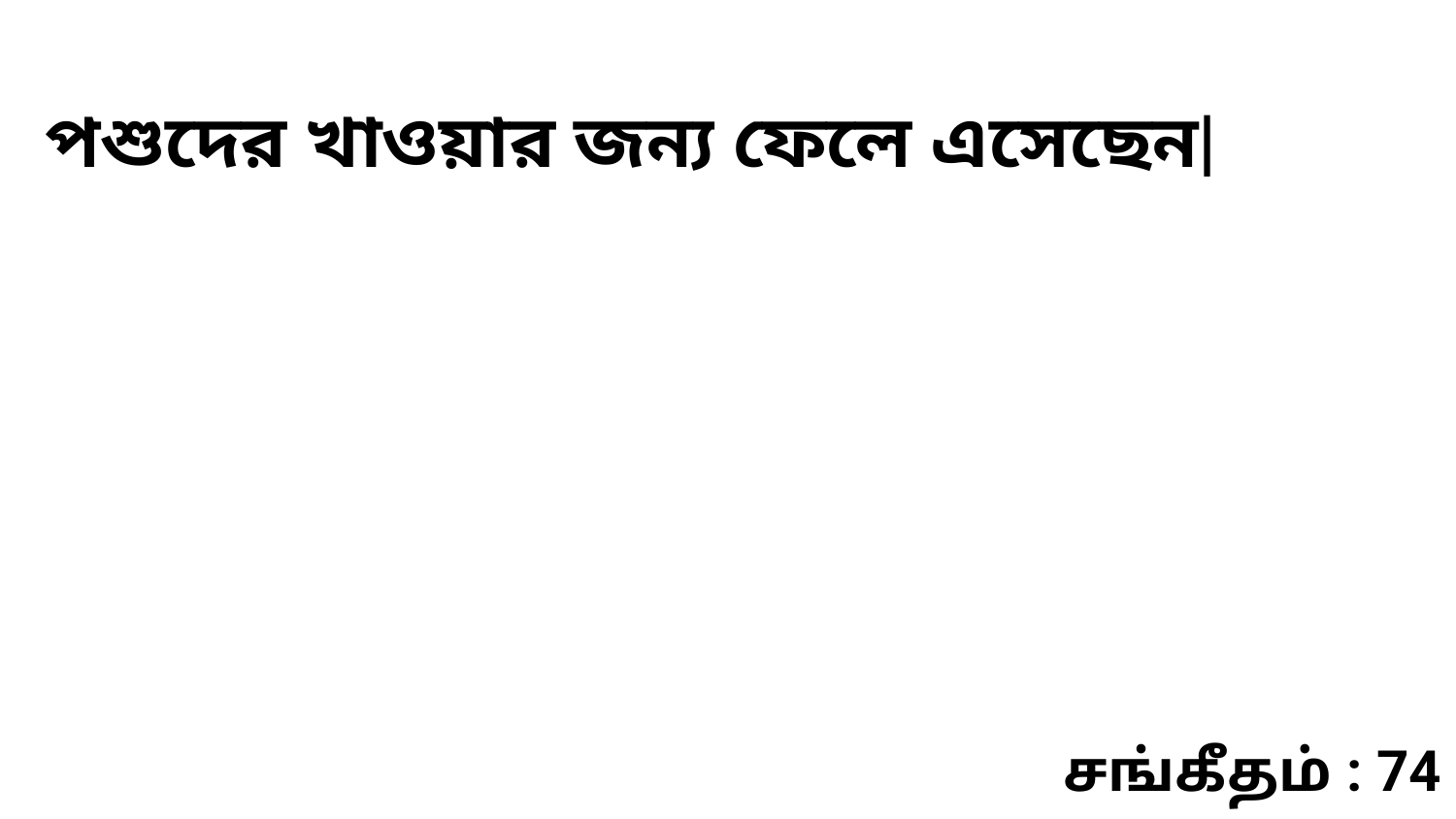

পশুদের খাওয়ার জন্য ফেলে এসেছেন|
சங்கீதம் : 74